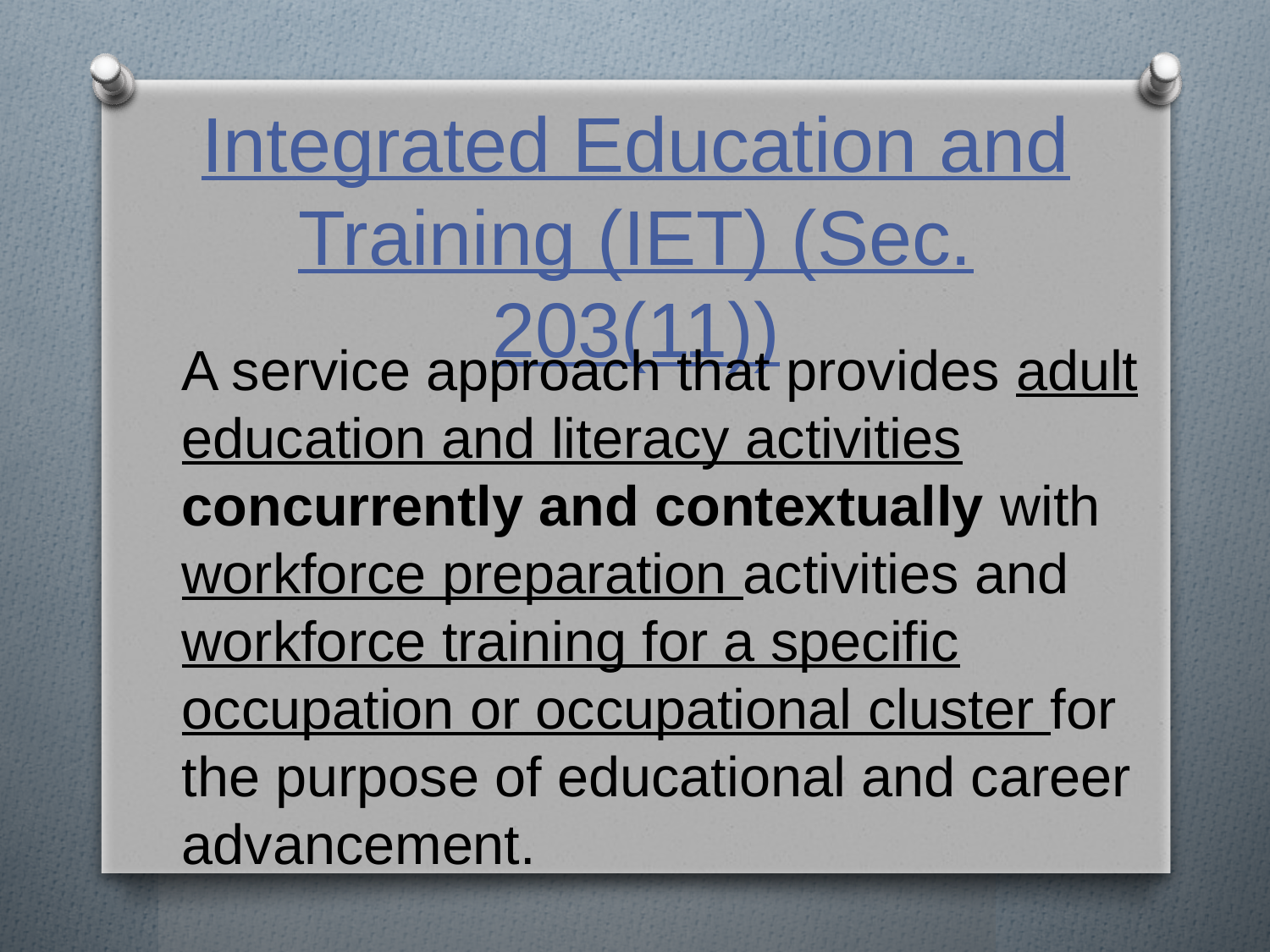

# Integrated Education and Training (IET) (Sec. 203(11))
A service approach that provides adult education and literacy activities concurrently and contextually with workforce preparation activities and workforce training for a specific occupation or occupational cluster for the purpose of educational and career advancement.